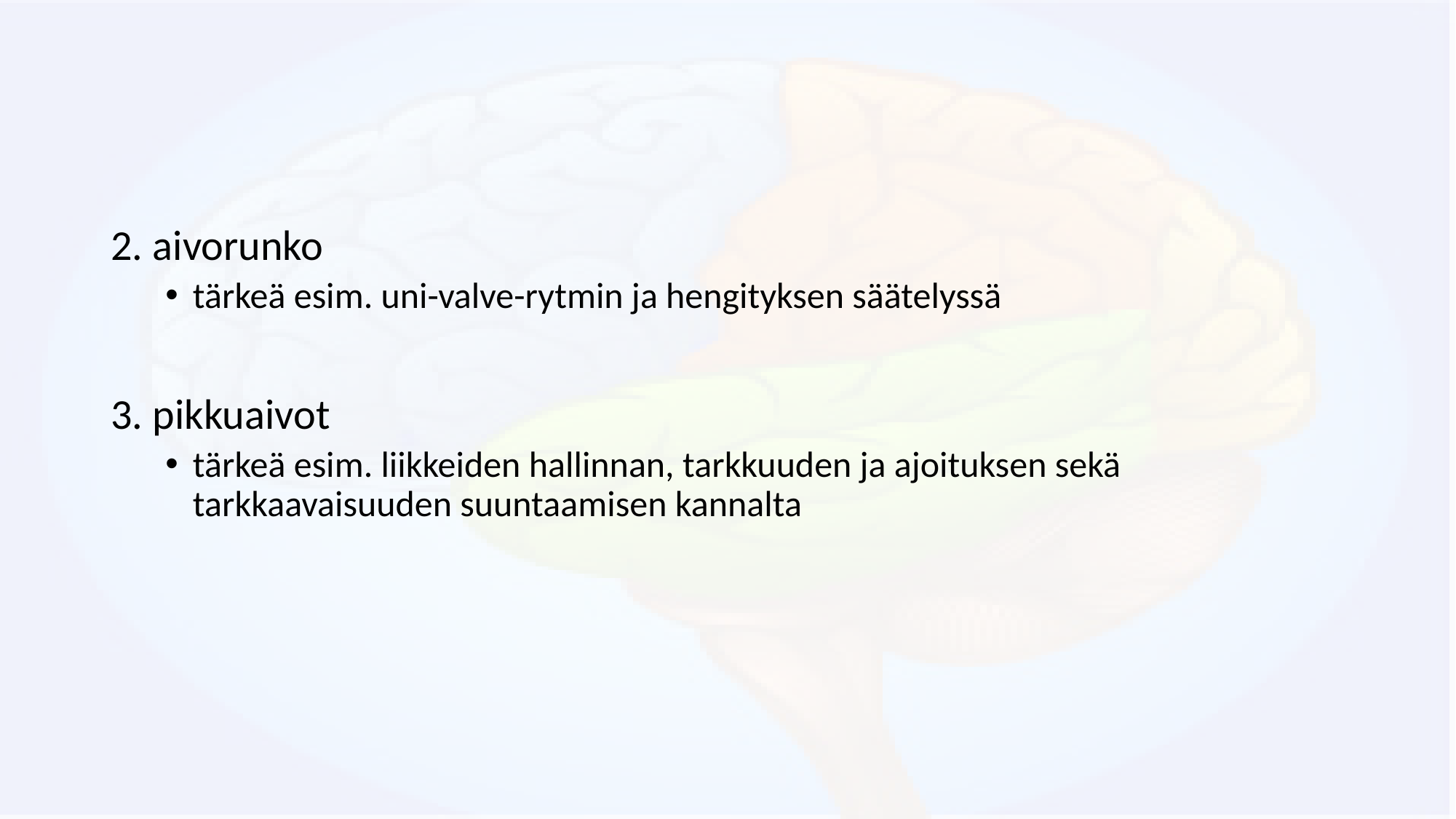

#
2. aivorunko
tärkeä esim. uni-valve-rytmin ja hengityksen säätelyssä

3. pikkuaivot
tärkeä esim. liikkeiden hallinnan, tarkkuuden ja ajoituksen sekä tarkkaavaisuuden suuntaamisen kannalta